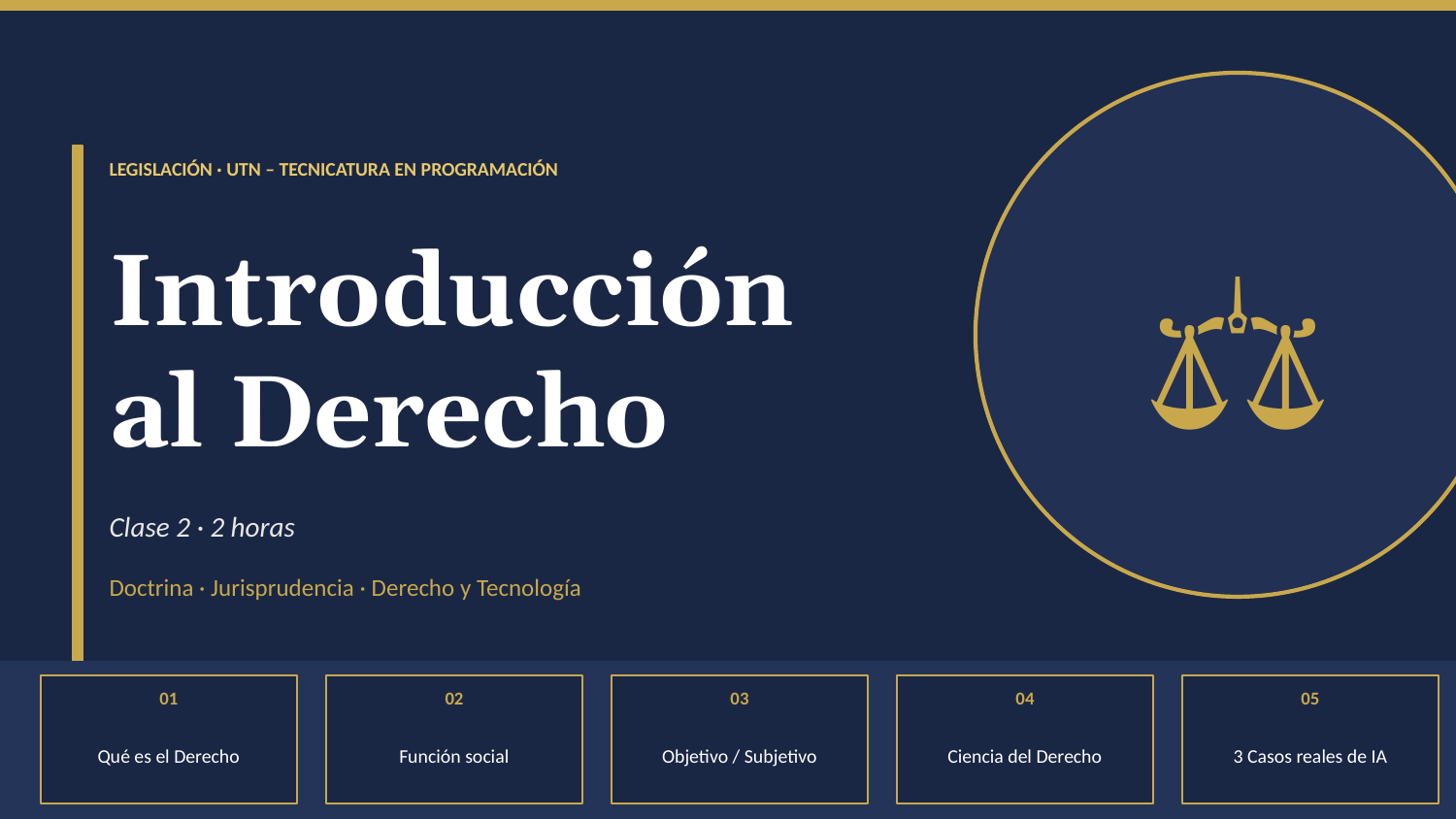

⚖
LEGISLACIÓN · UTN – TECNICATURA EN PROGRAMACIÓN

Introducción
al Derecho
Clase 2 · 2 horas
Doctrina · Jurisprudencia · Derecho y Tecnología

01
02
03
04
05
Qué es el Derecho
Función social
Objetivo / Subjetivo
Ciencia del Derecho
3 Casos reales de IA